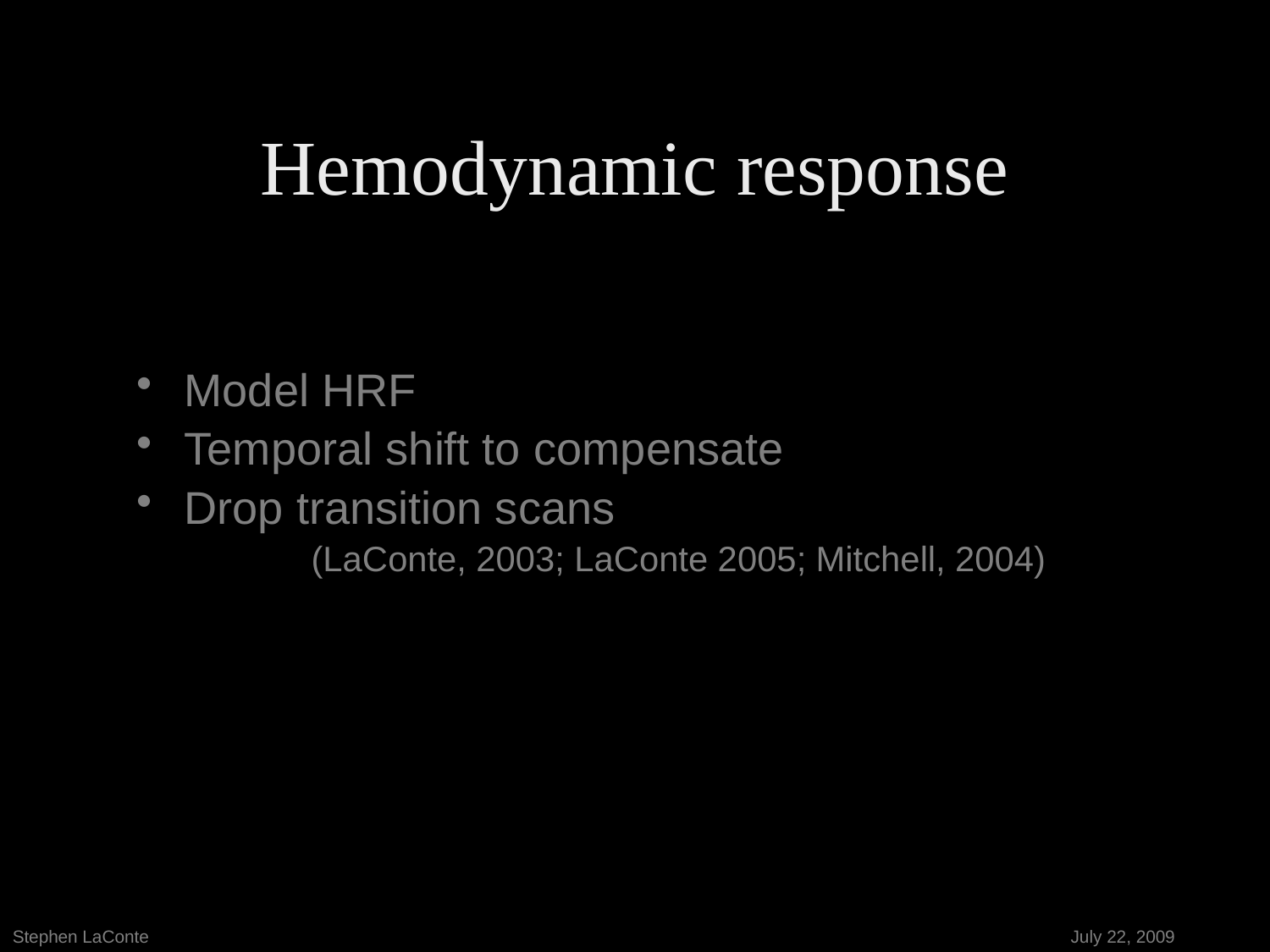

# Hemodynamic response
Model HRF
Temporal shift to compensate
Drop transition scans
		(LaConte, 2003; LaConte 2005; Mitchell, 2004)
Stephen LaConte							                         July 22, 2009